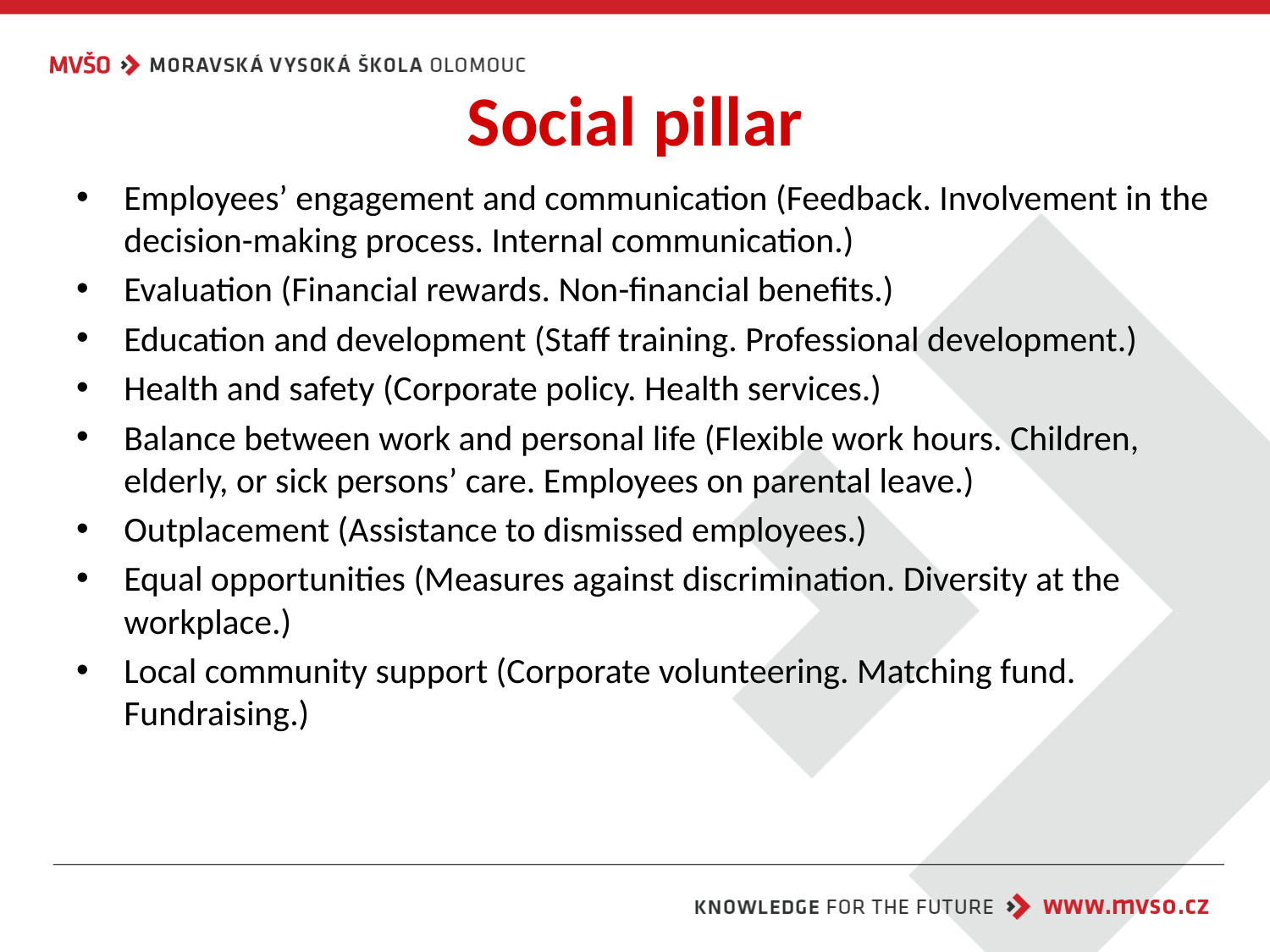

# Social pillar
Employees’ engagement and communication (Feedback. Involvement in the decision-making process. Internal communication.)
Evaluation (Financial rewards. Non-financial benefits.)
Education and development (Staff training. Professional development.)
Health and safety (Corporate policy. Health services.)
Balance between work and personal life (Flexible work hours. Children, elderly, or sick persons’ care. Employees on parental leave.)
Outplacement (Assistance to dismissed employees.)
Equal opportunities (Measures against discrimination. Diversity at the workplace.)
Local community support (Corporate volunteering. Matching fund. Fundraising.)